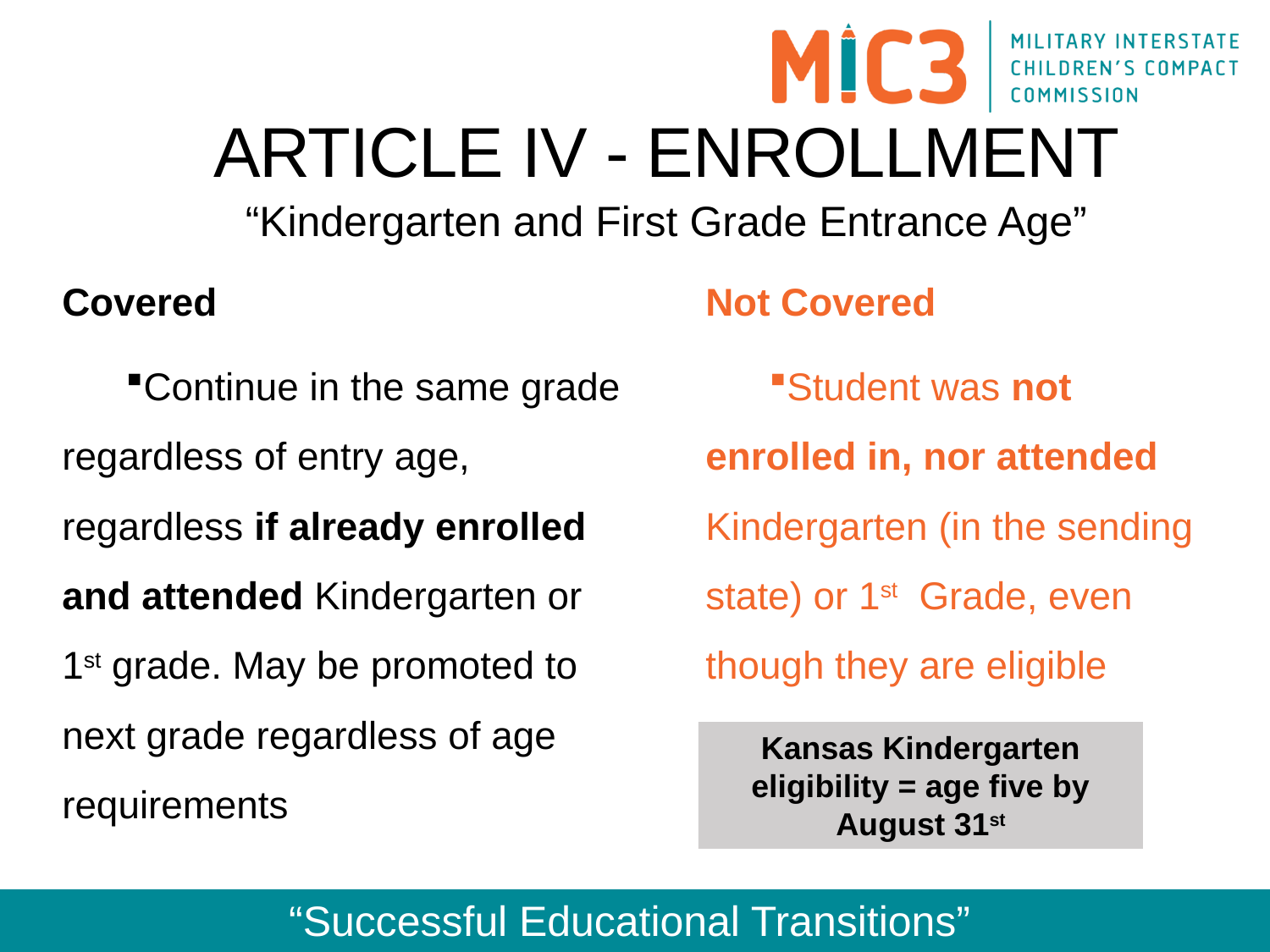

ARTICLE IV - ENROLLMENT
“Kindergarten and First Grade Entrance Age”
Covered
Continue in the same grade regardless of entry age, regardless if already enrolled and attended Kindergarten or 1st grade. May be promoted to next grade regardless of age requirements
Not Covered
Student was not enrolled in, nor attended Kindergarten (in the sending state) or 1st  Grade, even though they are eligible

Kansas Kindergarten eligibility = age five by August 31st